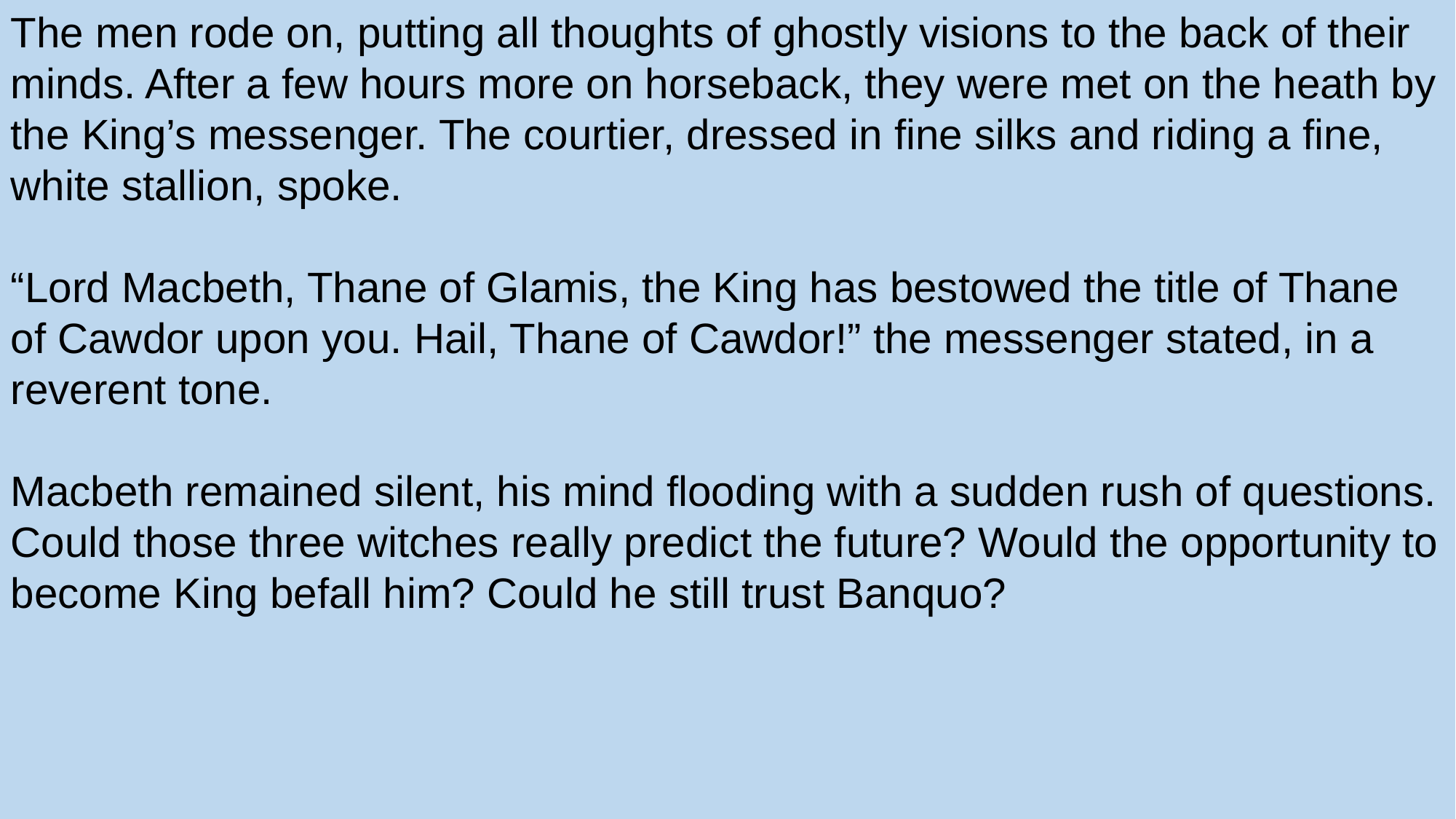

The men rode on, putting all thoughts of ghostly visions to the back of their minds. After a few hours more on horseback, they were met on the heath by the King’s messenger. The courtier, dressed in fine silks and riding a fine, white stallion, spoke.

“Lord Macbeth, Thane of Glamis, the King has bestowed the title of Thane of Cawdor upon you. Hail, Thane of Cawdor!” the messenger stated, in a reverent tone.

Macbeth remained silent, his mind flooding with a sudden rush of questions. Could those three witches really predict the future? Would the opportunity to become King befall him? Could he still trust Banquo?